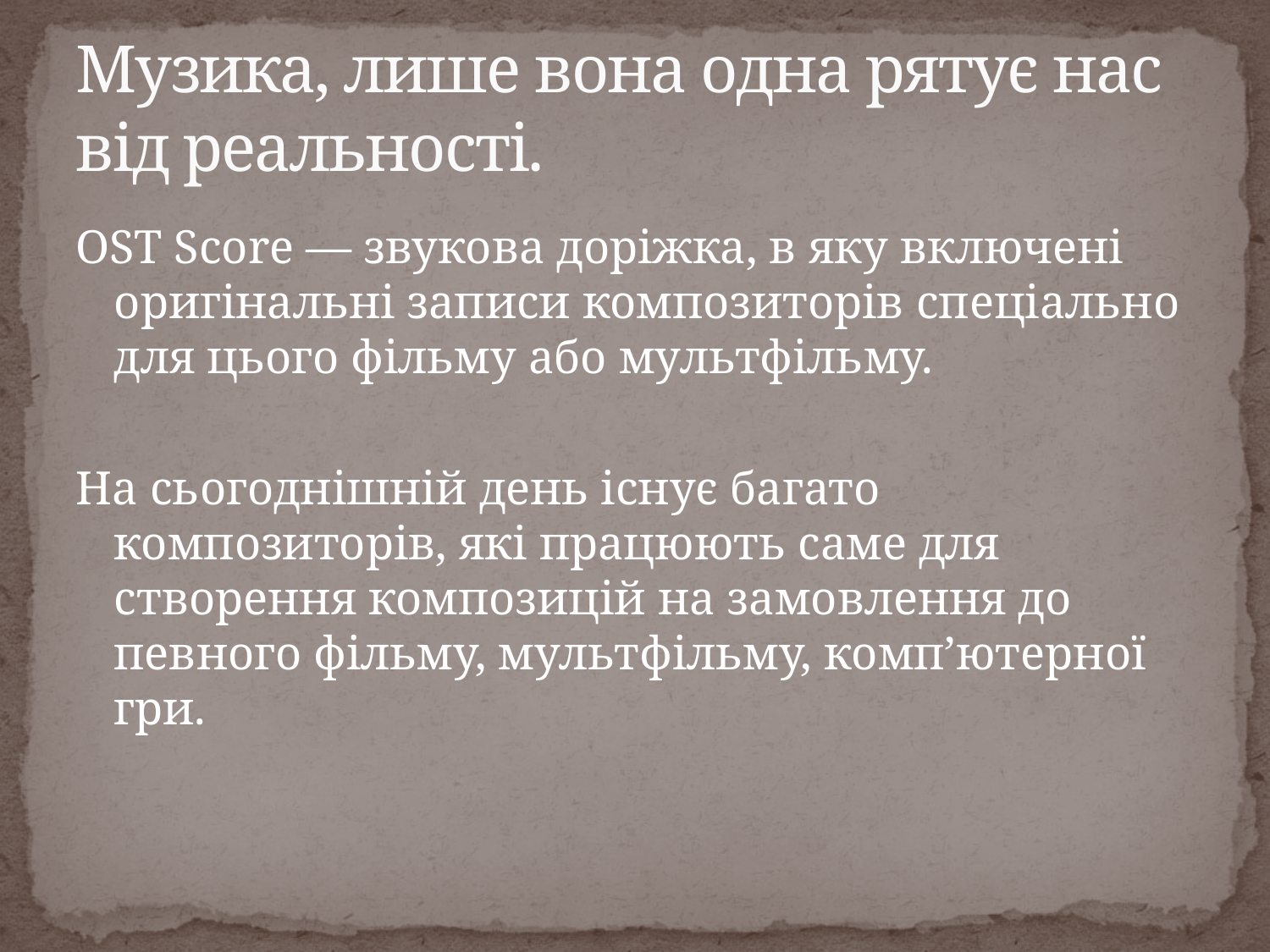

# Музика, лише вона одна рятує нас від реальності.
OST Score — звукова доріжка, в яку включені оригінальні записи композиторів спеціально для цього фільму або мультфільму.

На сьогоднішній день існує багато композиторів, які працюють саме для створення композицій на замовлення до певного фільму, мультфільму, комп’ютерної гри.